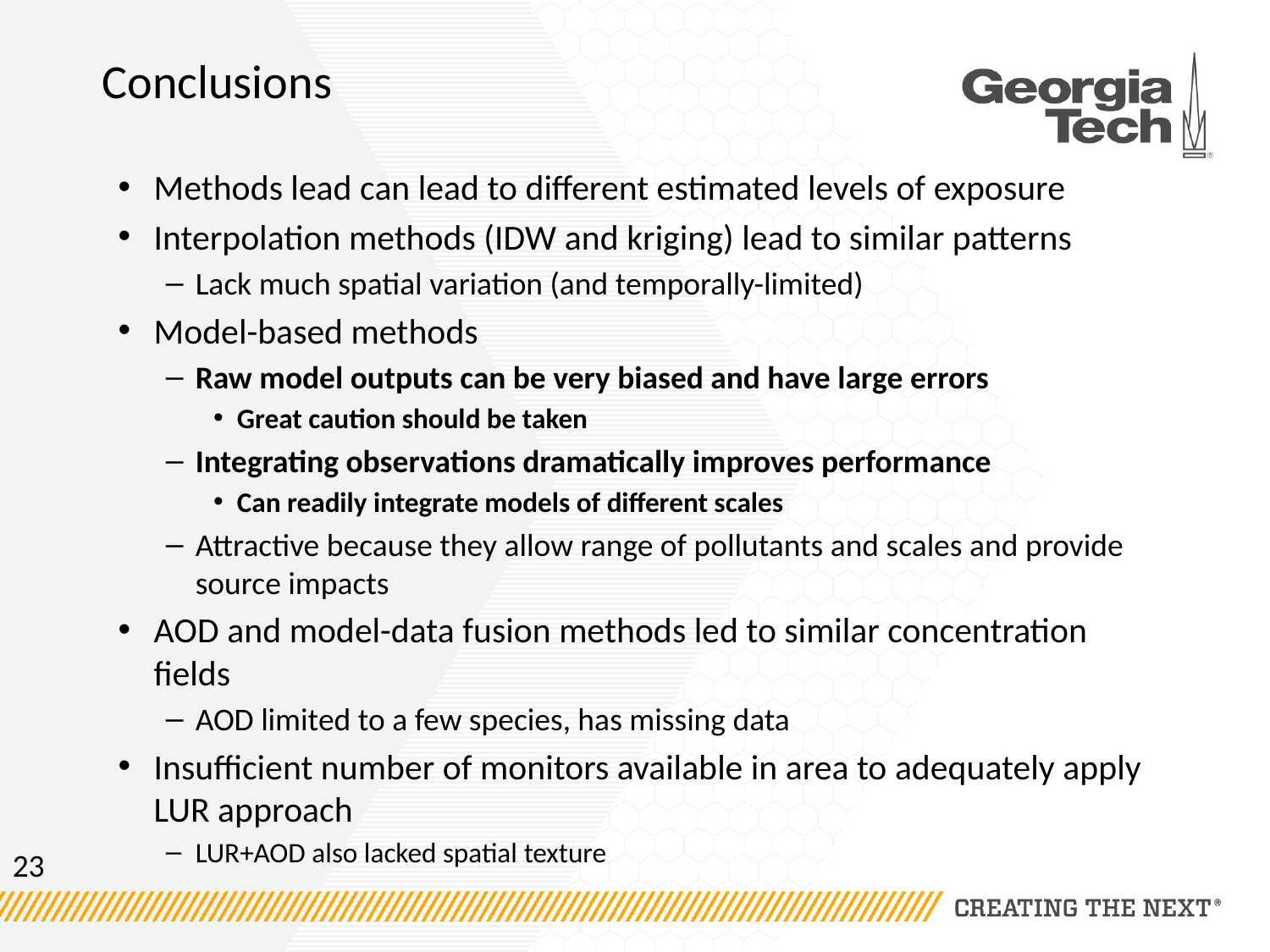

# Conclusions
Methods lead can lead to different estimated levels of exposure
Interpolation methods (IDW and kriging) lead to similar patterns
Lack much spatial variation (and temporally-limited)
Model-based methods
Raw model outputs can be very biased and have large errors
Great caution should be taken
Integrating observations dramatically improves performance
Can readily integrate models of different scales
Attractive because they allow range of pollutants and scales and provide source impacts
AOD and model-data fusion methods led to similar concentration fields
AOD limited to a few species, has missing data
Insufficient number of monitors available in area to adequately apply LUR approach
LUR+AOD also lacked spatial texture

23